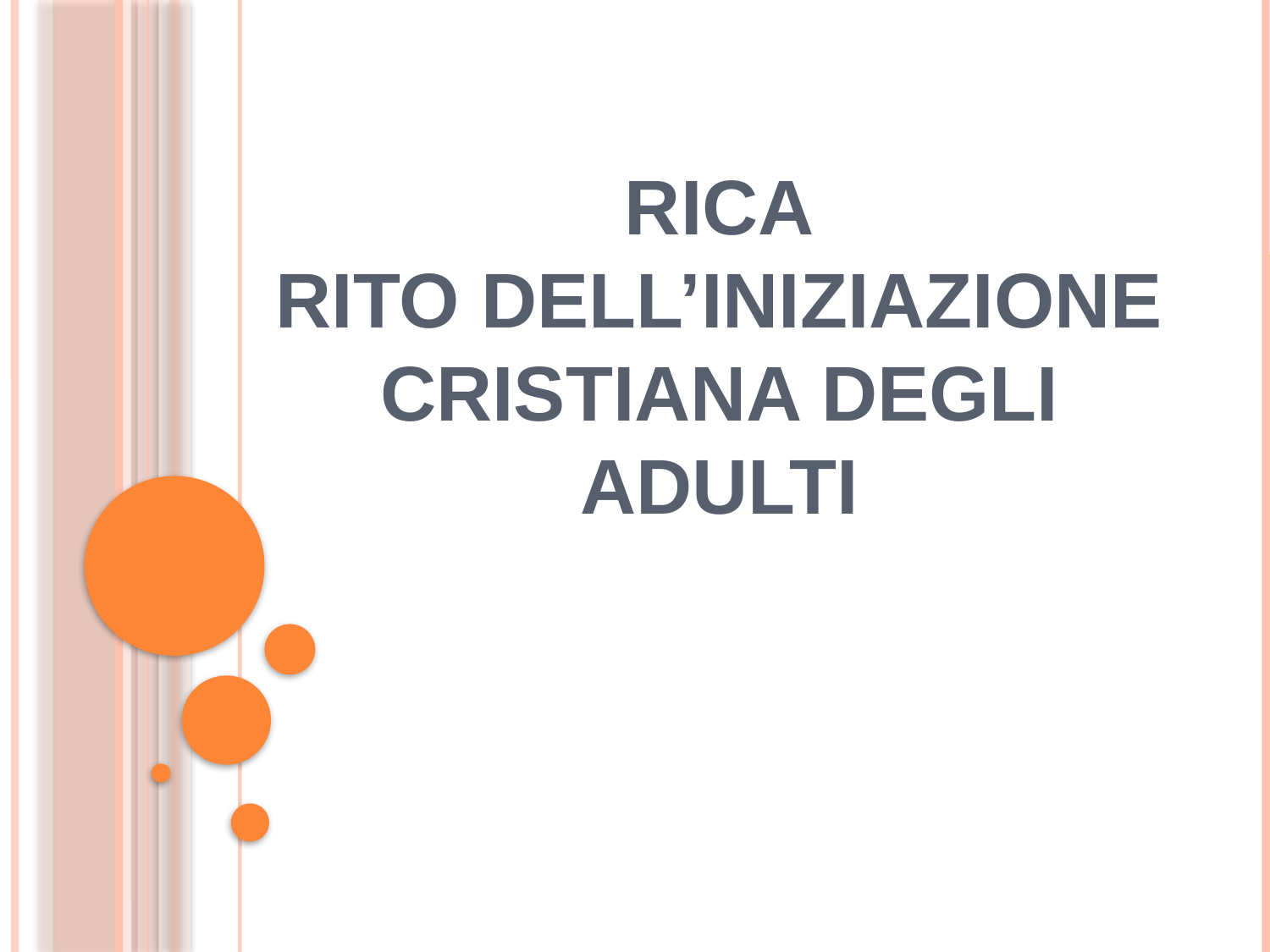

# RICA Rito dell’iniziazione cristiana degli adulti